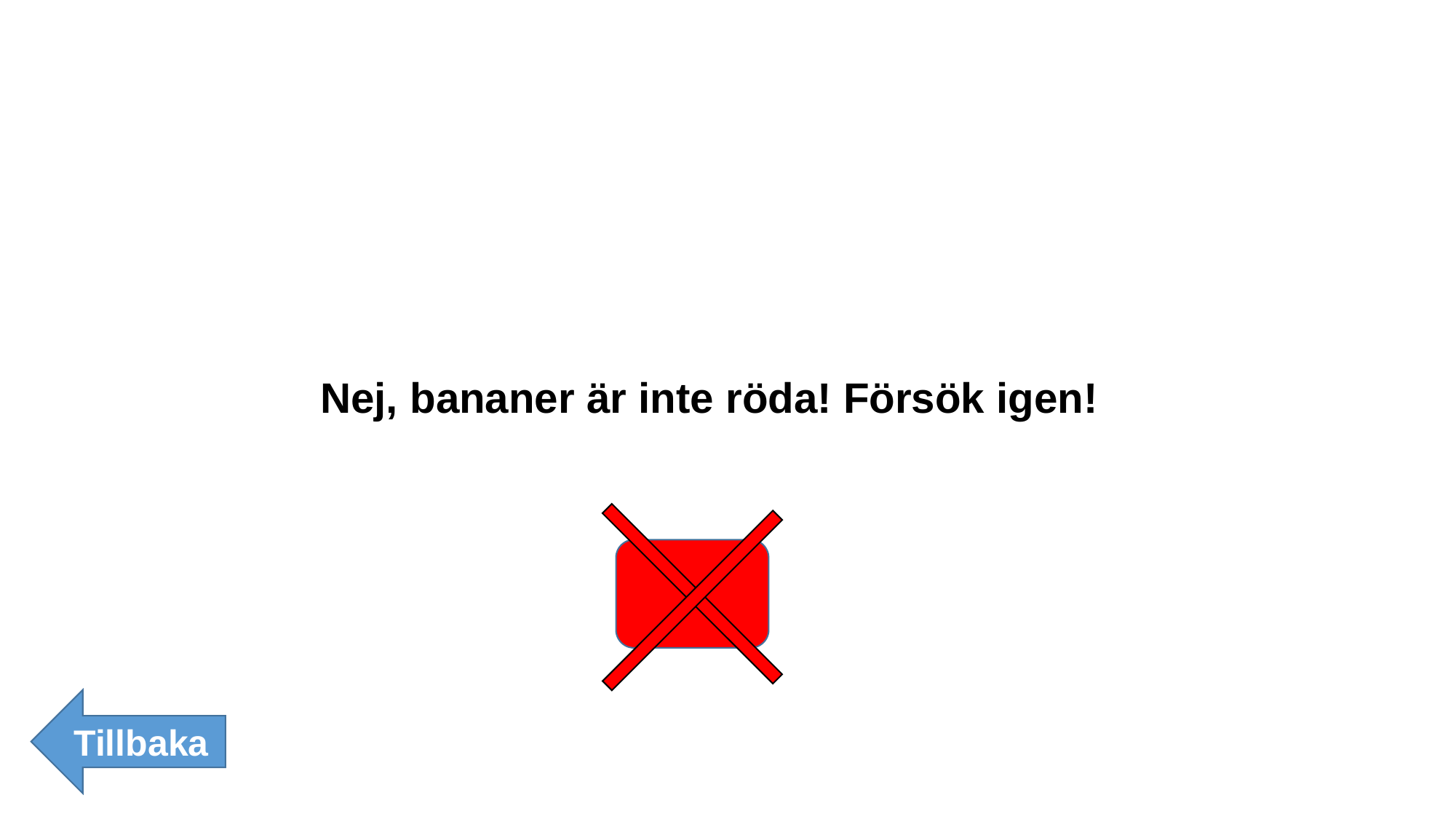

Nej, bananer är inte röda! Försök igen!

Tillbaka